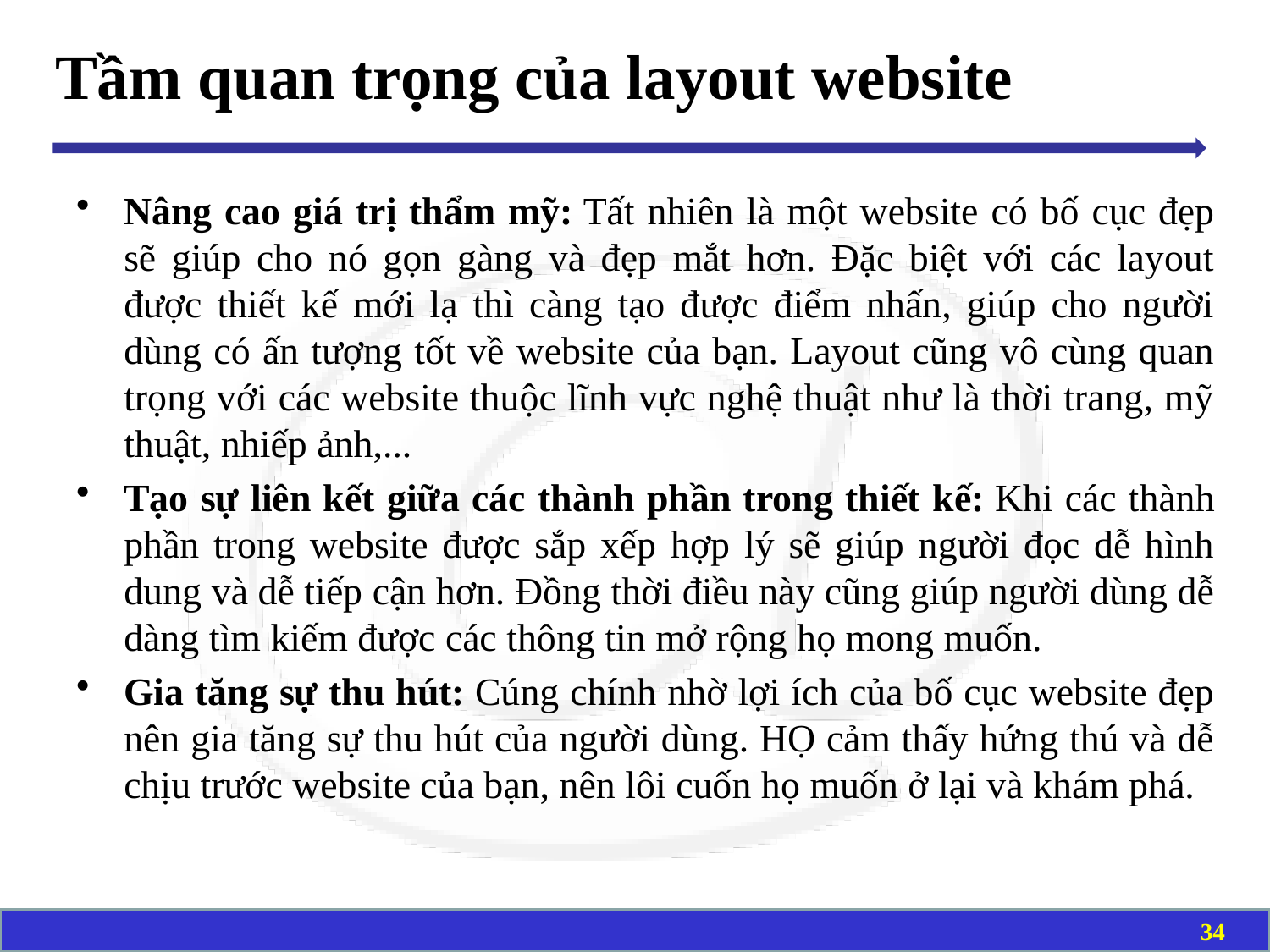

# Tầm quan trọng của layout website
Nâng cao giá trị thẩm mỹ: Tất nhiên là một website có bố cục đẹp sẽ giúp cho nó gọn gàng và đẹp mắt hơn. Đặc biệt với các layout được thiết kế mới lạ thì càng tạo được điểm nhấn, giúp cho người dùng có ấn tượng tốt về website của bạn. Layout cũng vô cùng quan trọng với các website thuộc lĩnh vực nghệ thuật như là thời trang, mỹ thuật, nhiếp ảnh,...
Tạo sự liên kết giữa các thành phần trong thiết kế: Khi các thành phần trong website được sắp xếp hợp lý sẽ giúp người đọc dễ hình dung và dễ tiếp cận hơn. Đồng thời điều này cũng giúp người dùng dễ dàng tìm kiếm được các thông tin mở rộng họ mong muốn.
Gia tăng sự thu hút: Cúng chính nhờ lợi ích của bố cục website đẹp nên gia tăng sự thu hút của người dùng. HỌ cảm thấy hứng thú và dễ chịu trước website của bạn, nên lôi cuốn họ muốn ở lại và khám phá.

34